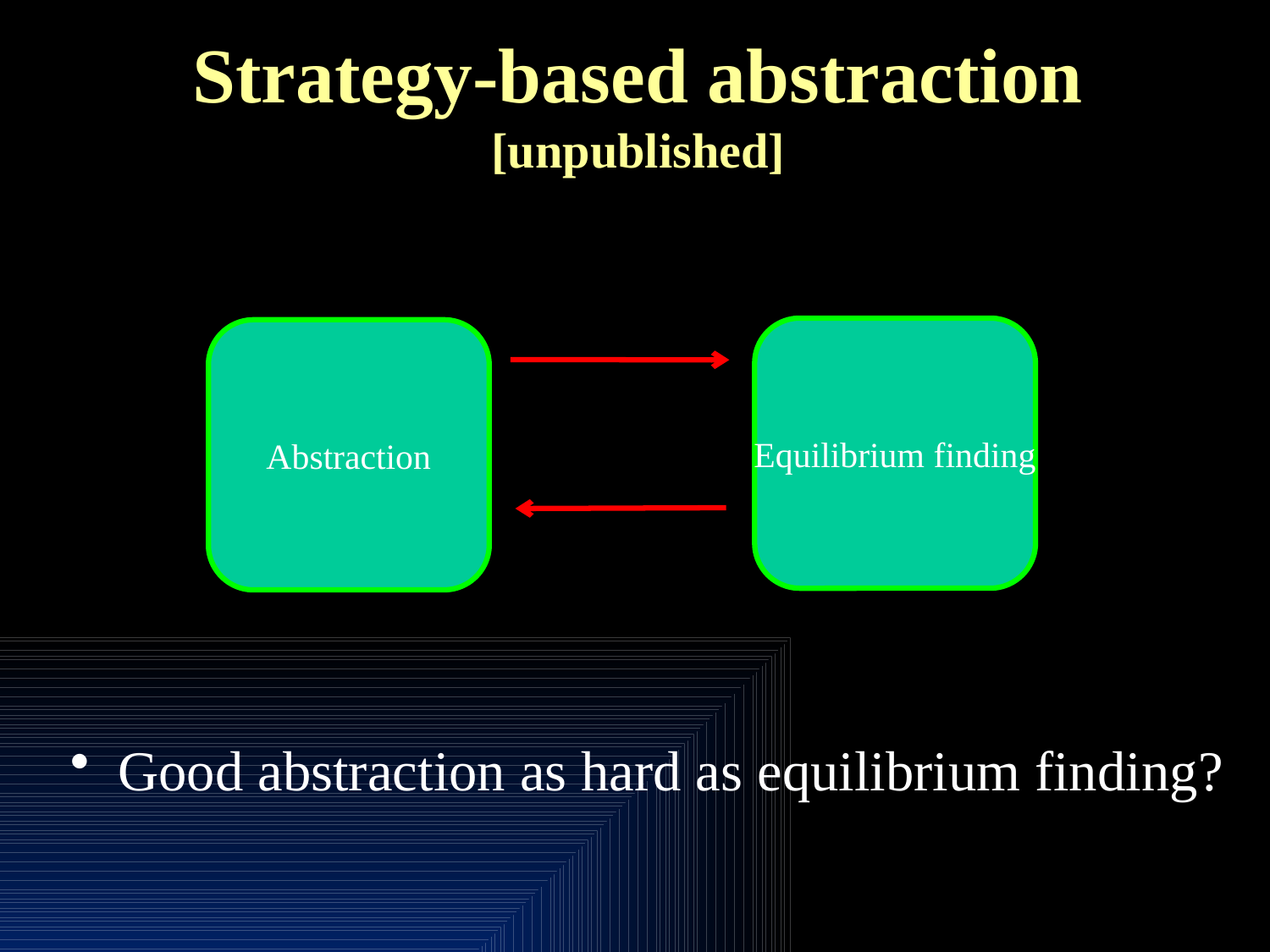

# Strategy-based abstraction [unpublished]
Equilibrium finding
Abstraction
Good abstraction as hard as equilibrium finding?